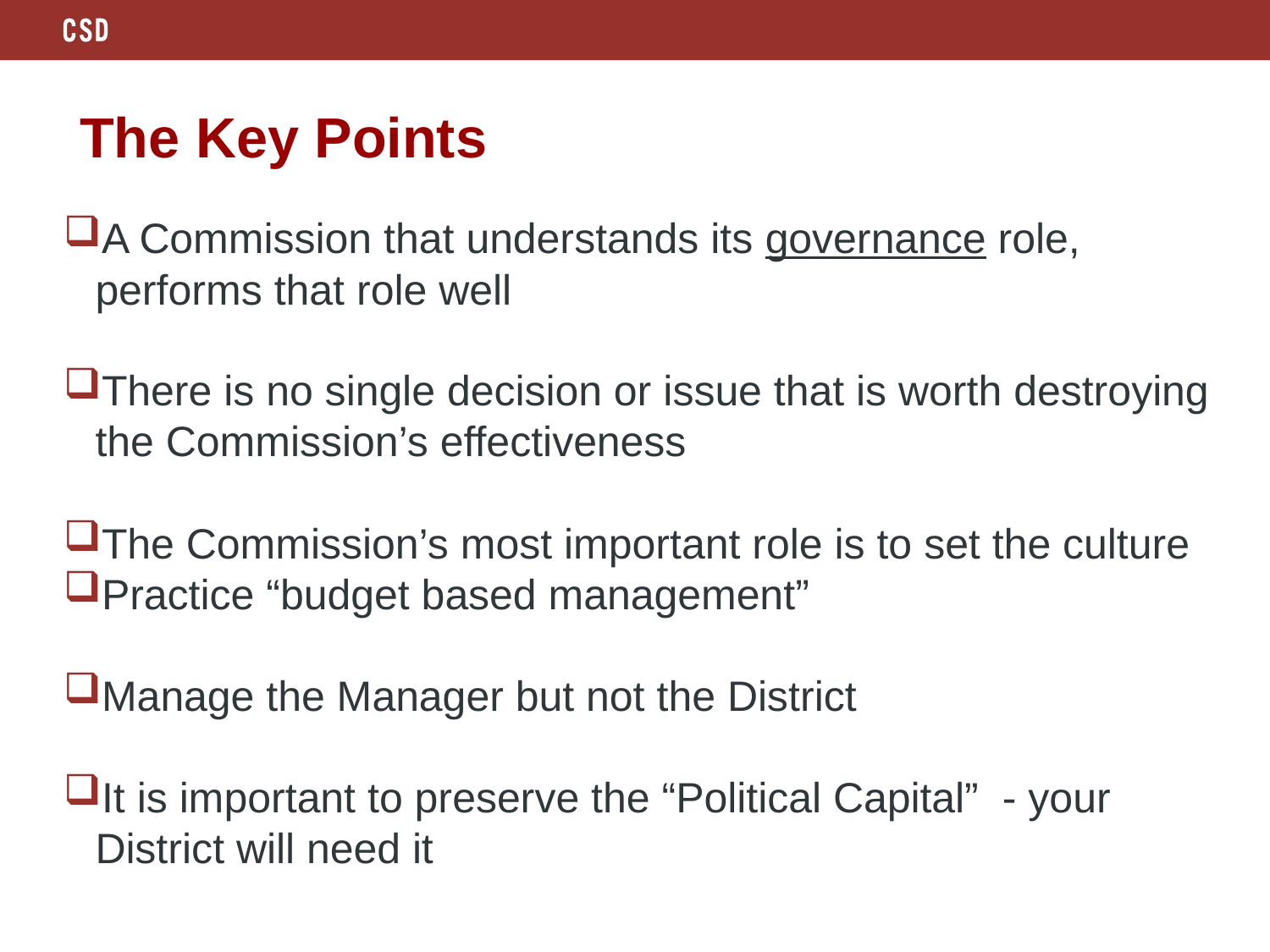

# The Key Points
A Commission that understands its governance role, performs that role well

There is no single decision or issue that is worth destroying the Commission’s effectiveness

The Commission’s most important role is to set the culture
Practice “budget based management”

Manage the Manager but not the District

It is important to preserve the “Political Capital”  - your District will need it